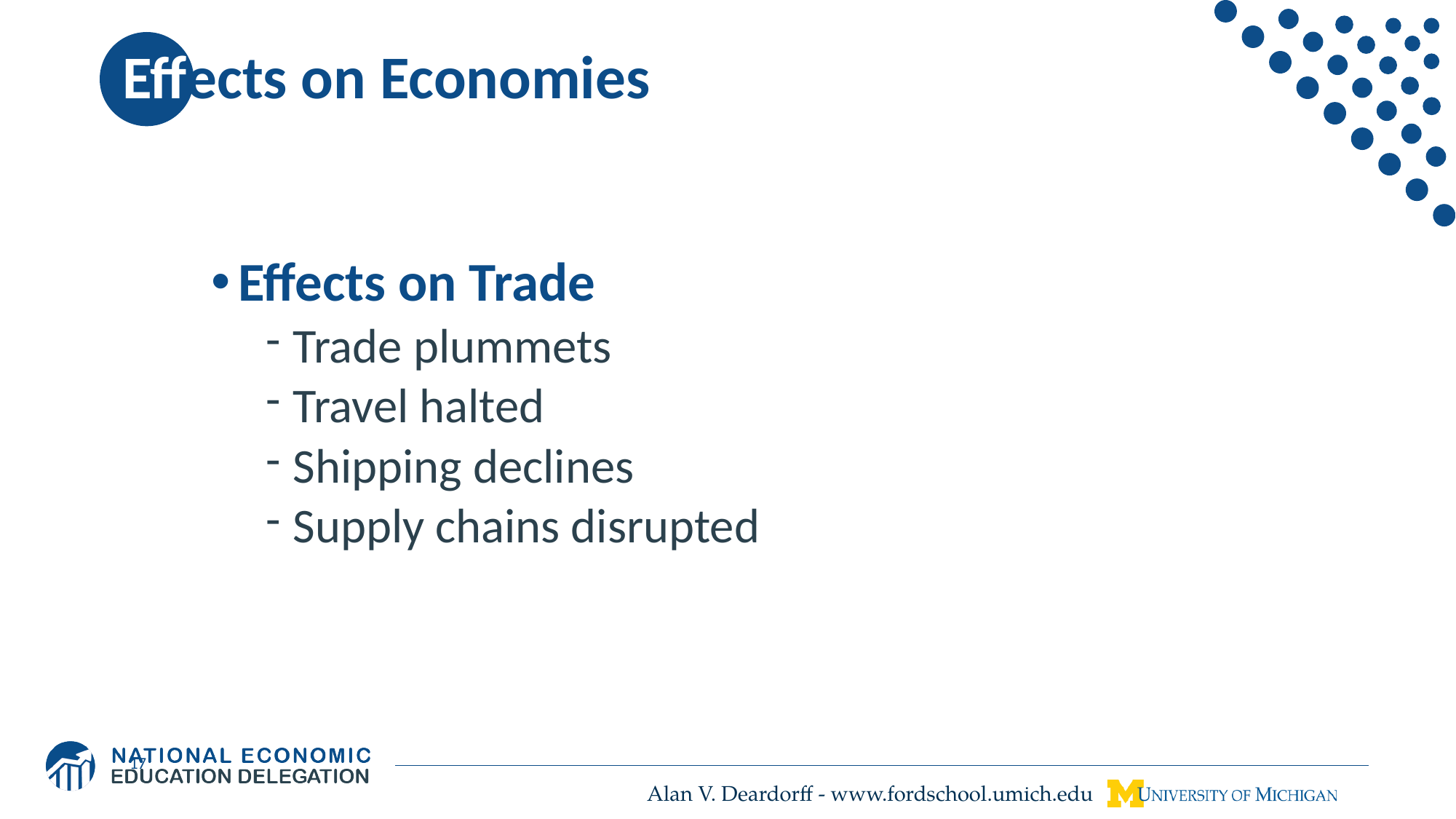

# Effects on Economies
Effects on Trade
Trade plummets
Travel halted
Shipping declines
Supply chains disrupted

17